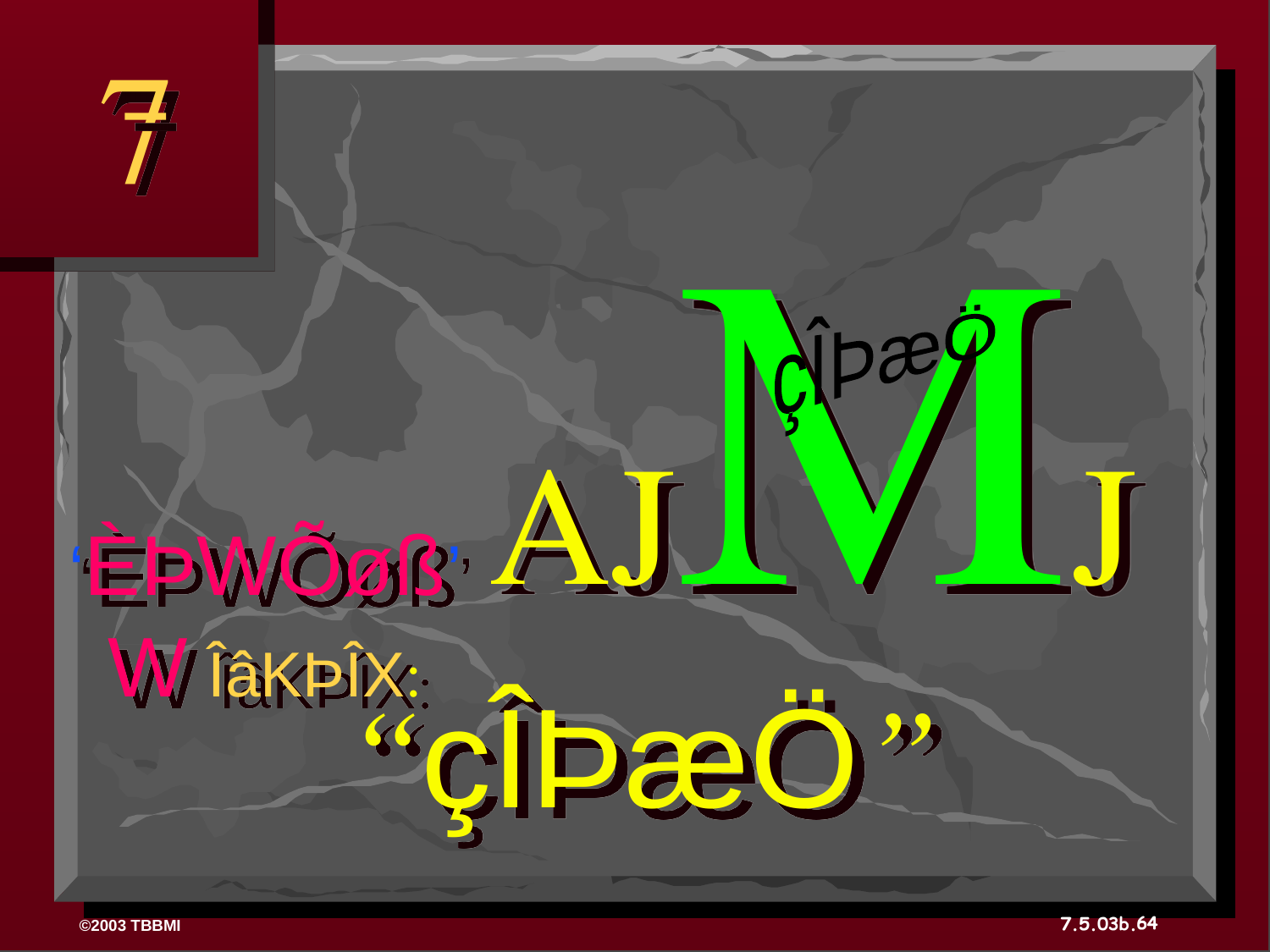

7

AJMJ
çÎÞæÖ
‘ÈÞWÕøß’W ÎâKÞÎX:
“çÎÞæÖ”
64